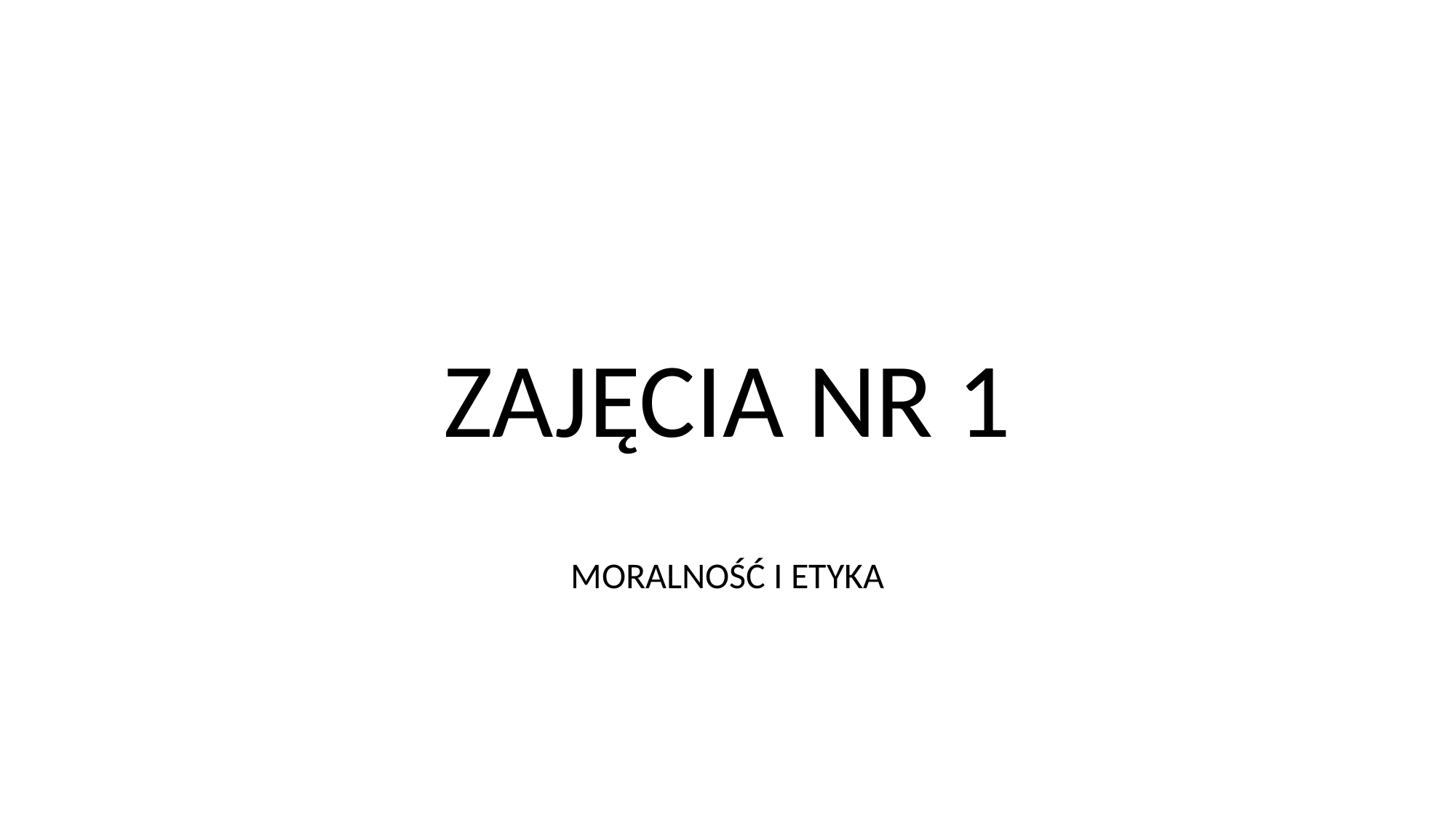

# ZAJĘCIA NR 1
MORALNOŚĆ I ETYKA